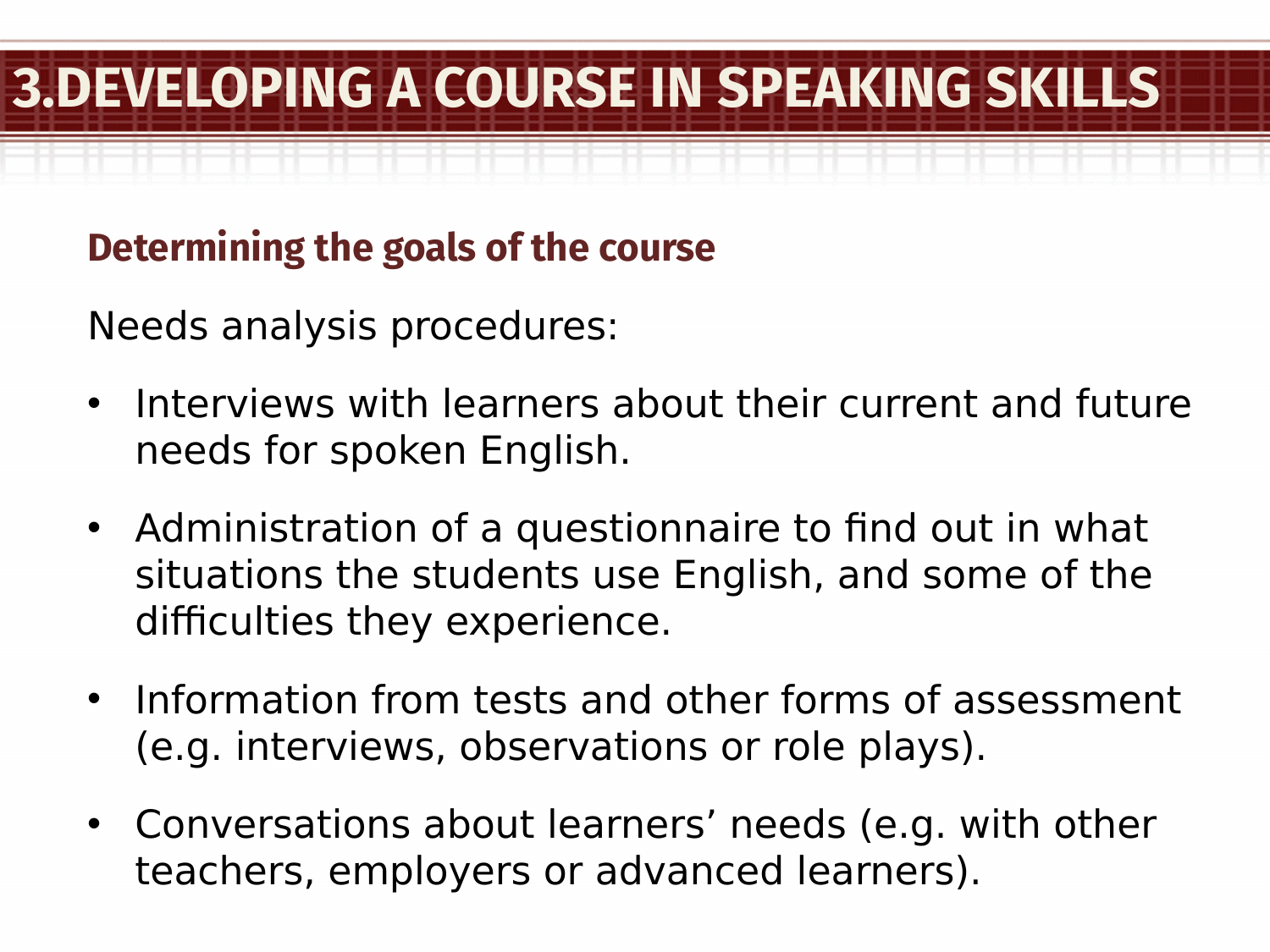

# 3.Developing a course in speaking skills
Determining the goals of the course
Needs analysis procedures:
Interviews with learners about their current and future needs for spoken English.
Administration of a questionnaire to find out in what situations the students use English, and some of the difficulties they experience.
Information from tests and other forms of assessment (e.g. interviews, observations or role plays).
Conversations about learners’ needs (e.g. with other teachers, employers or advanced learners).